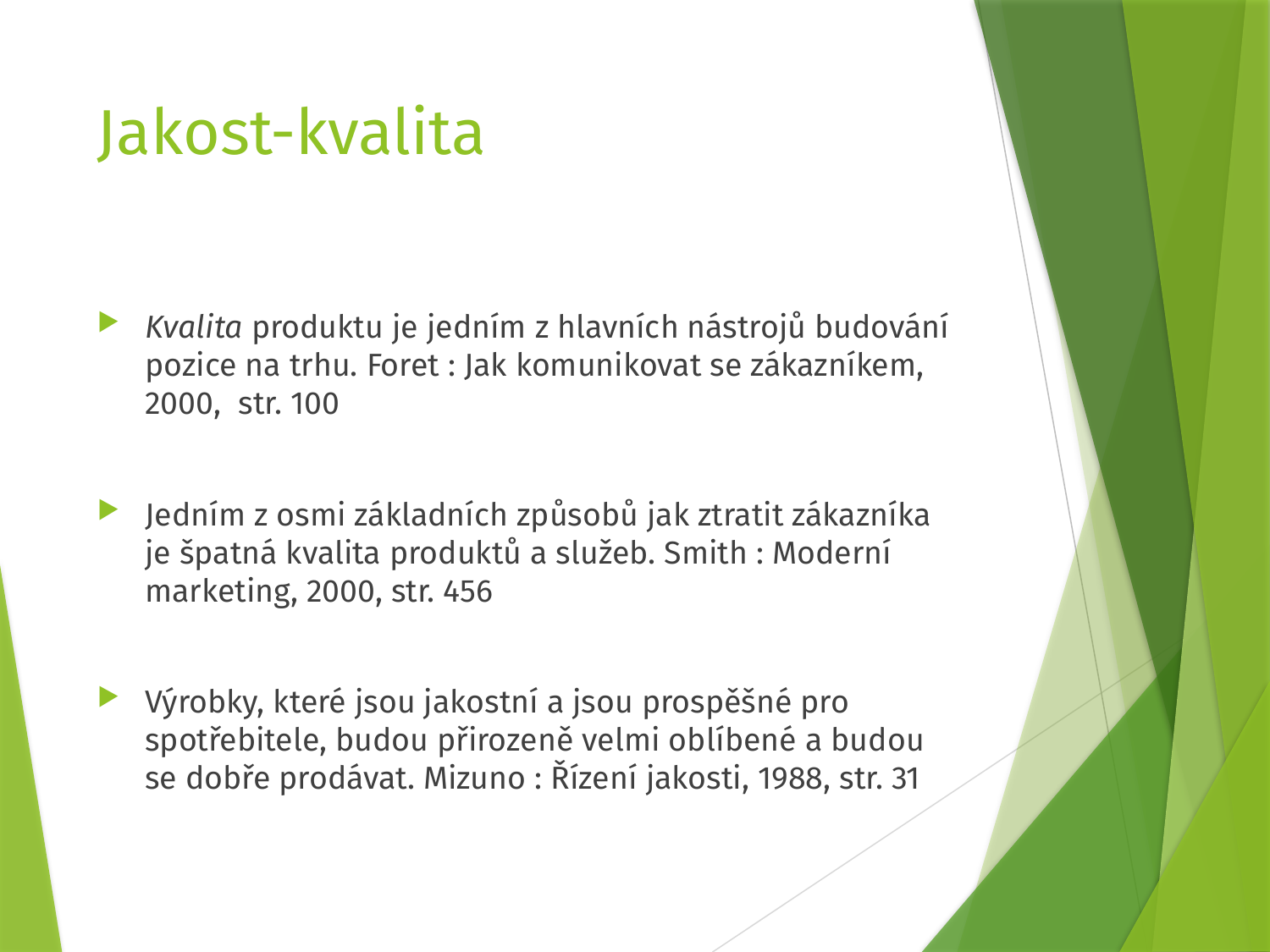

# Jakost-kvalita
Kvalita produktu je jedním z hlavních nástrojů budování pozice na trhu. Foret : Jak komunikovat se zákazníkem, 2000,  str. 100

Jedním z osmi základních způsobů jak ztratit zákazníka je špatná kvalita produktů a služeb. Smith : Moderní marketing, 2000, str. 456

Výrobky, které jsou jakostní a jsou prospěšné pro spotřebitele, budou přirozeně velmi oblíbené a budou se dobře prodávat. Mizuno : Řízení jakosti, 1988, str. 31